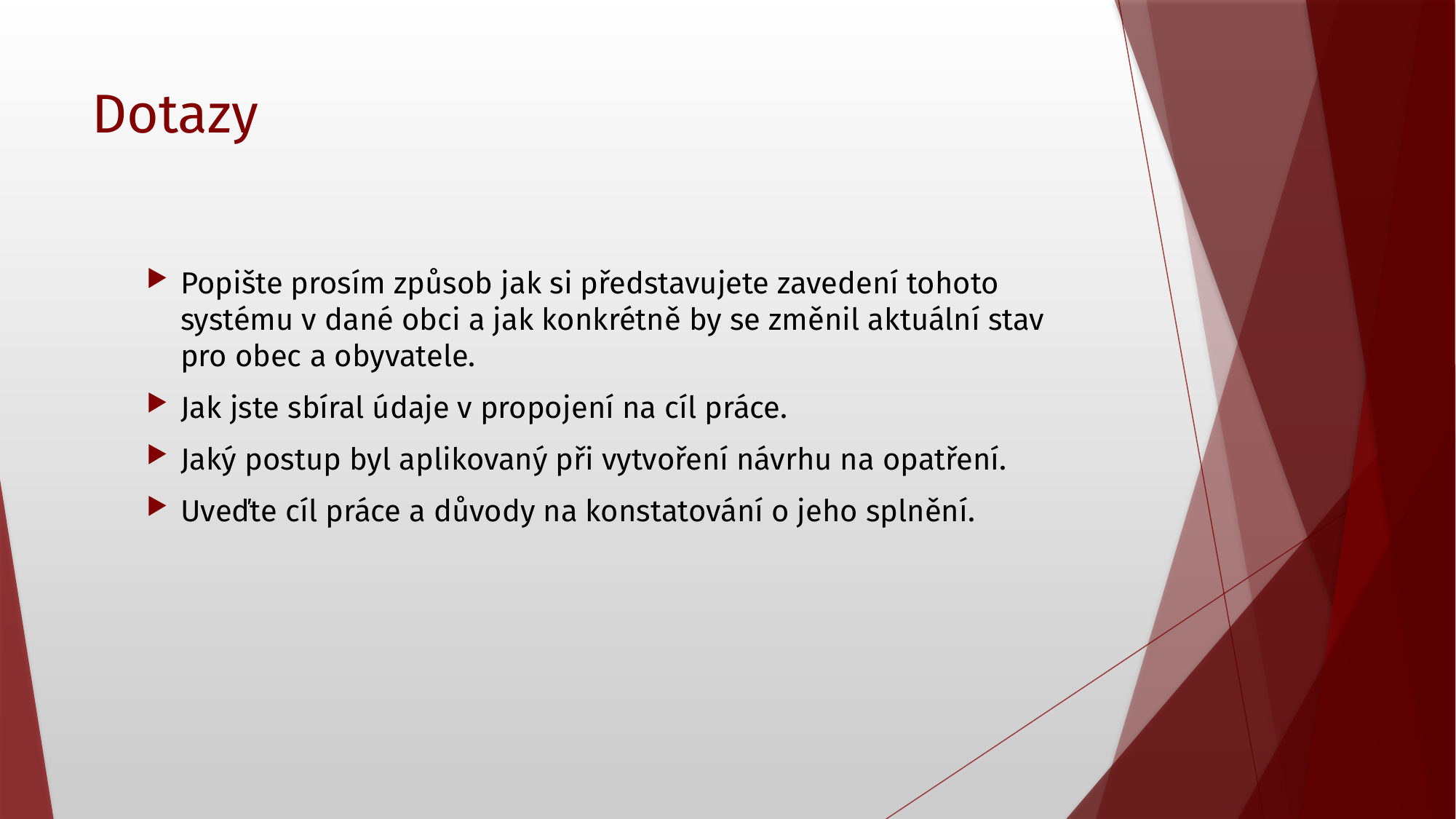

# Dotazy
Popište prosím způsob jak si představujete zavedení tohoto systému v dané obci a jak konkrétně by se změnil aktuální stav pro obec a obyvatele.
Jak jste sbíral údaje v propojení na cíl práce.
Jaký postup byl aplikovaný při vytvoření návrhu na opatření.
Uveďte cíl práce a důvody na konstatování o jeho splnění.